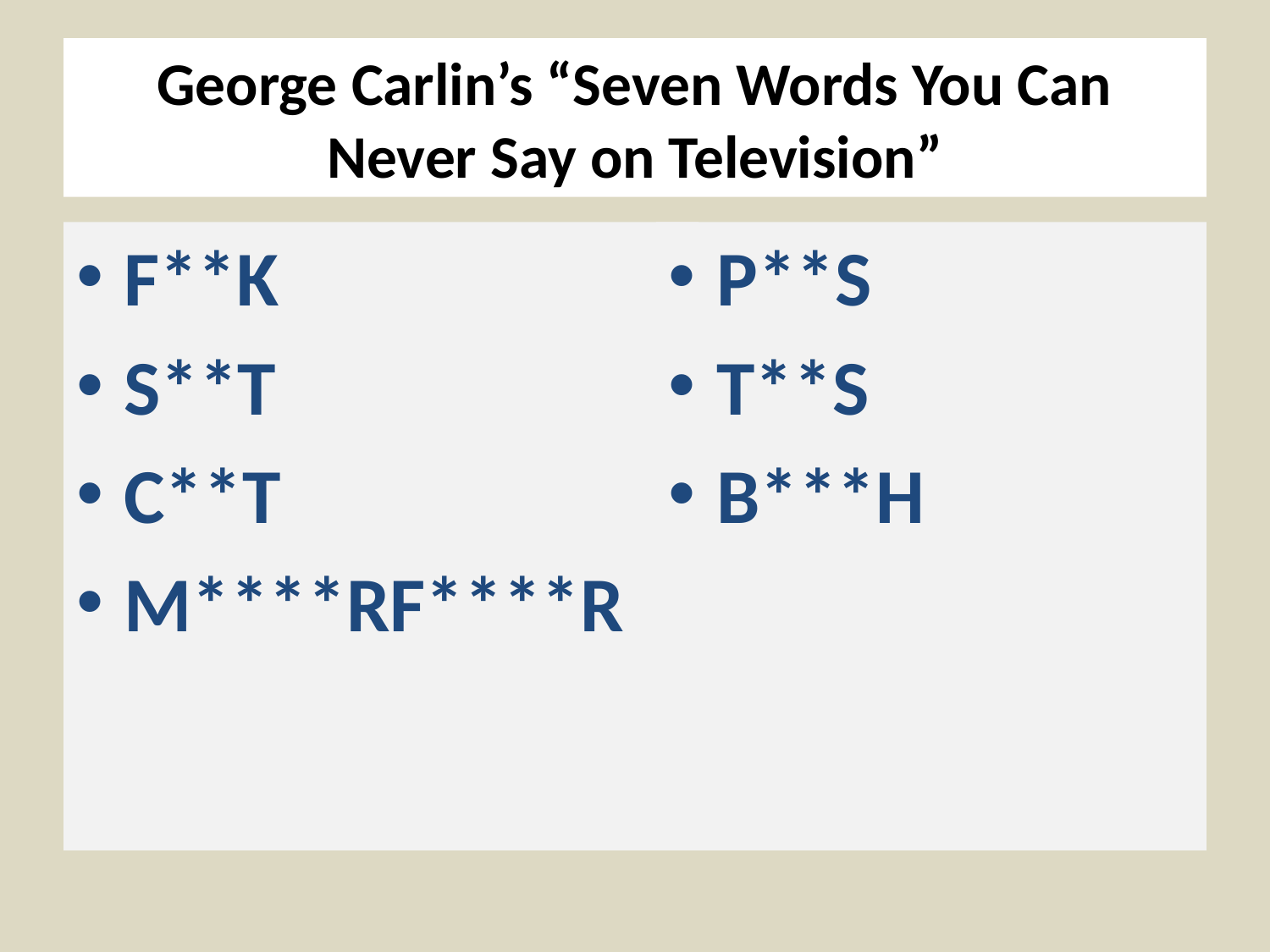

# George Carlin’s “Seven Words You Can Never Say on Television”
F**K
S**T
C**T
M****RF****R
P**S
T**S
B***H